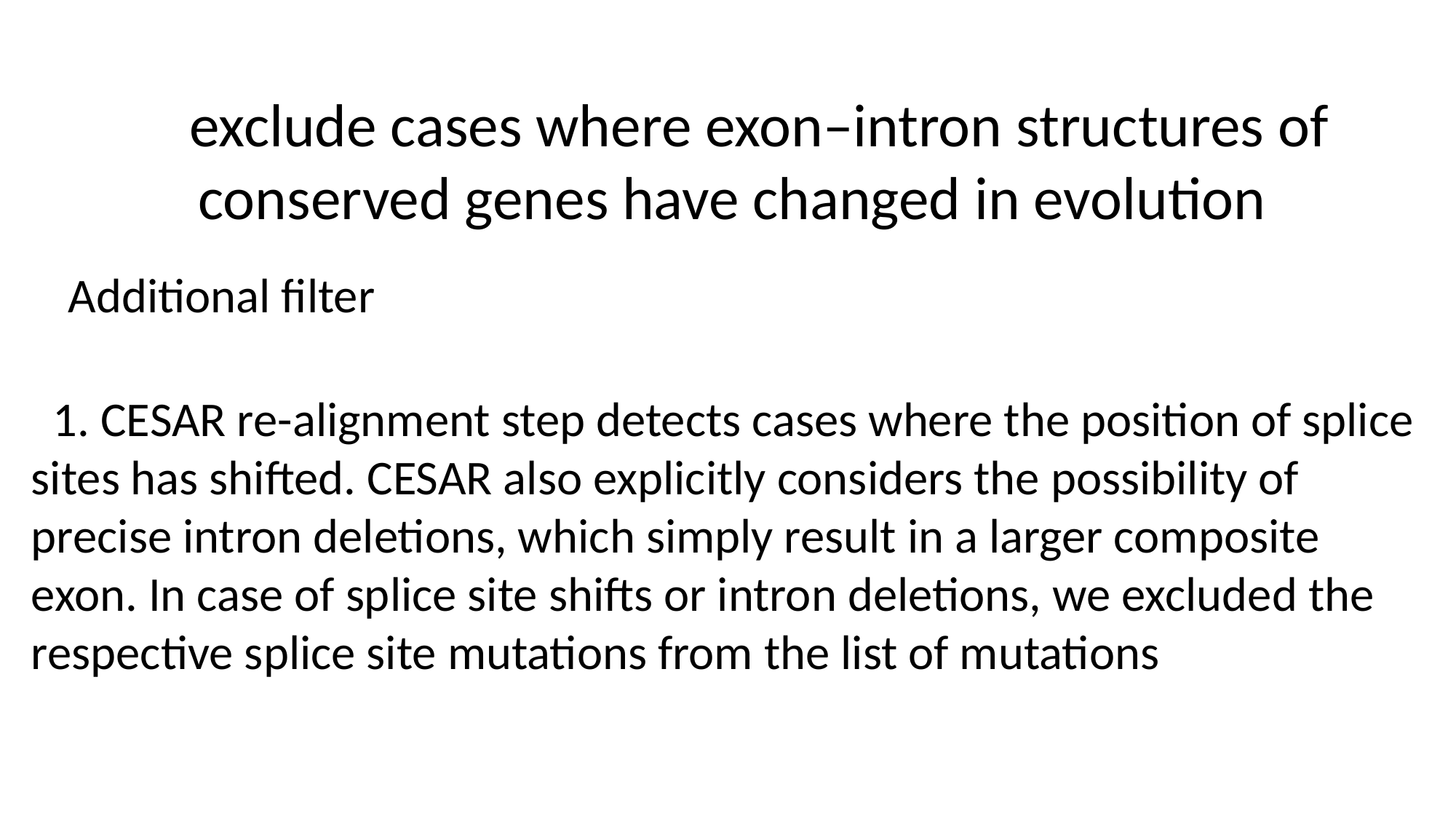

#
    exclude cases where exon–intron structures of conserved genes have changed in evolution
Additional filter
  1. CESAR re-alignment step detects cases where the position of splice sites has shifted. CESAR also explicitly considers the possibility of precise intron deletions, which simply result in a larger composite exon. In case of splice site shifts or intron deletions, we excluded the respective splice site mutations from the list of mutations